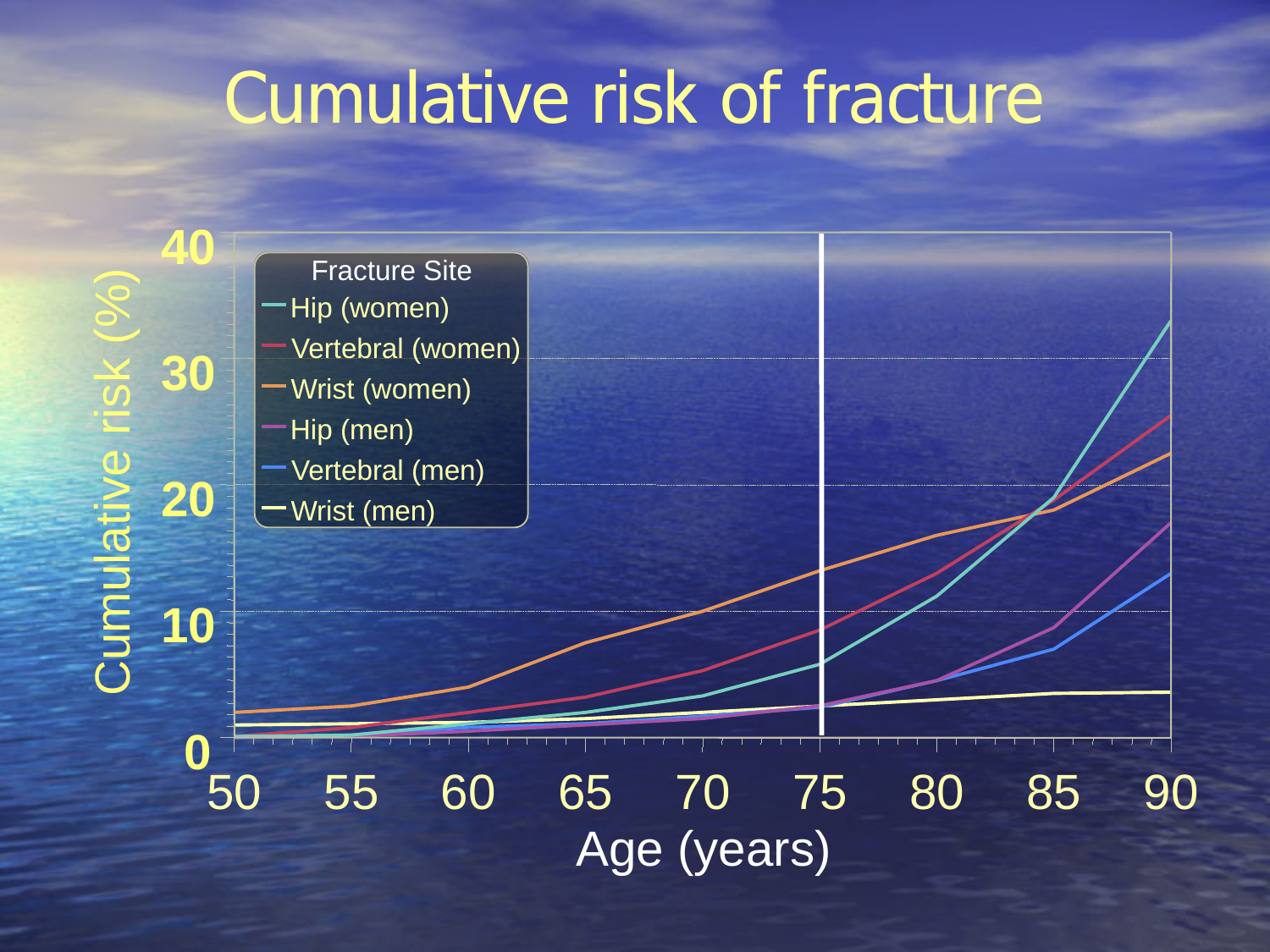

Cumulative risk of fracture
40

Fracture Site

Hip (women)

Vertebral (women)

30

Wrist (women)

Hip (men)

Vertebral (men)

Cumulative risk (%)
20

Wrist (men)

10

0

50
55
60
65
70
75
80
85
90
Age (years)